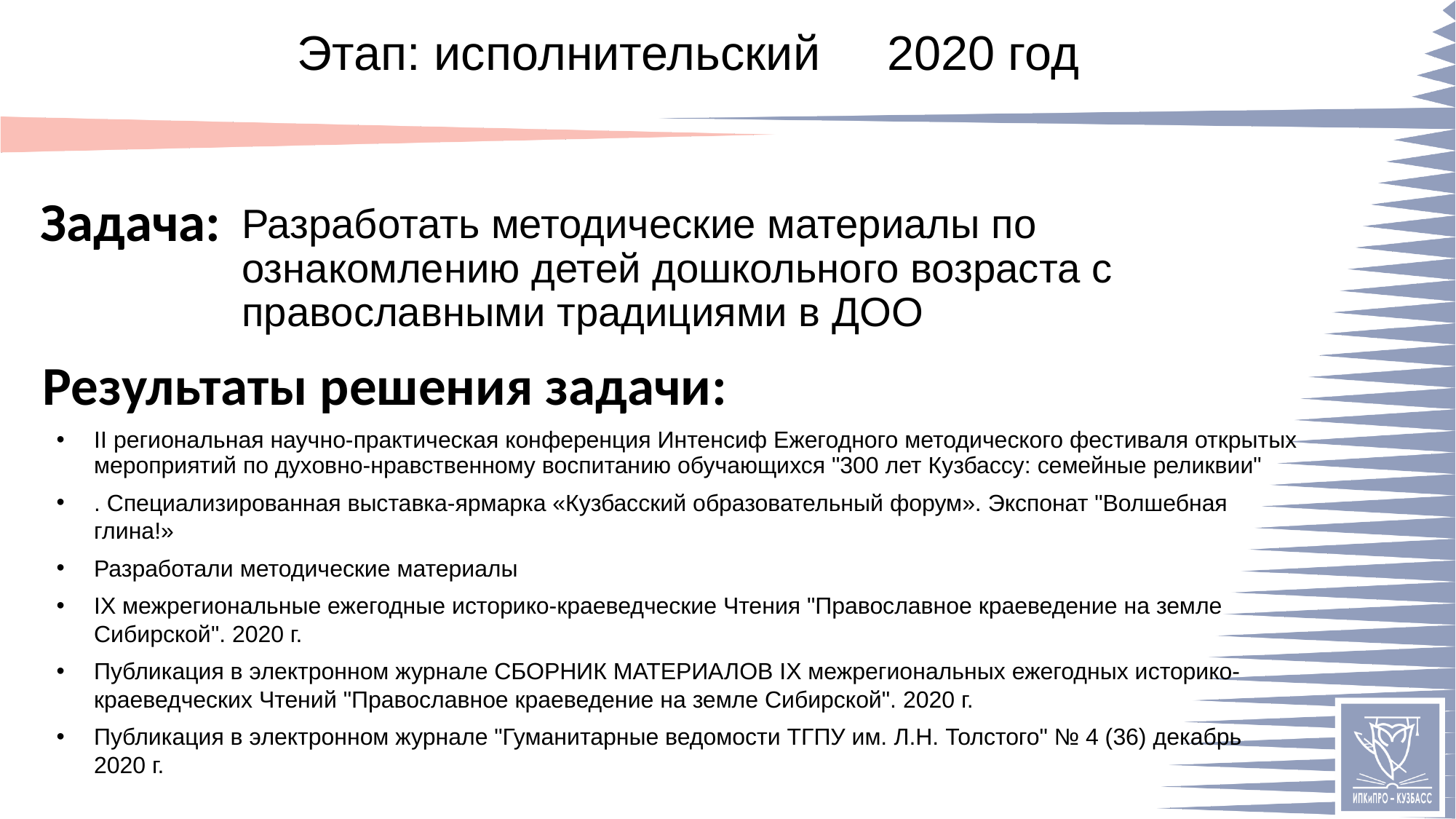

# Этап: исполнительский     2020 год
Разработать методические материалы по ознакомлению детей дошкольного возраста с православными традициями в ДОО

II региональная научно-практическая конференция Интенсиф Ежегодного методического фестиваля открытых мероприятий по духовно-нравственному воспитанию обучающихся "300 лет Кузбассу: семейные реликвии"
. Специализированная выставка-ярмарка «Кузбасский образовательный форум». Экспонат "Волшебная глина!»
Разработали методические материалы
IX межрегиональные ежегодные историко-краеведческие Чтения "Православное краеведение на земле Сибирской". 2020 г.
Публикация в электронном журнале СБОРНИК МАТЕРИАЛОВ IX межрегиональных ежегодных историко-краеведческих Чтений "Православное краеведение на земле Сибирской". 2020 г.
Публикация в электронном журнале "Гуманитарные ведомости ТГПУ им. Л.Н. Толстого" № 4 (36) декабрь 2020 г.